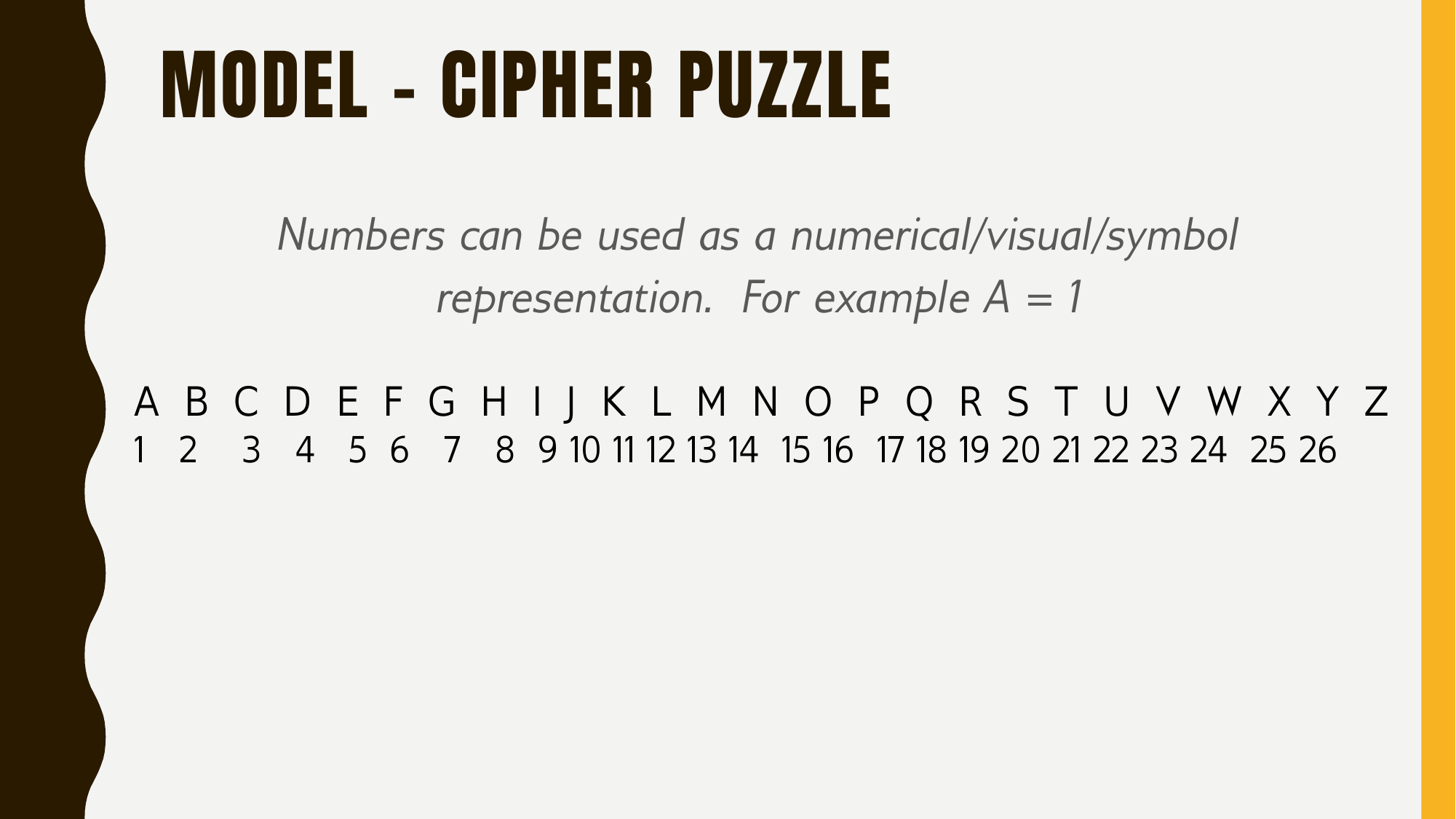

# Model – Cipher Puzzle
Numbers can be used as a numerical/visual/symbol representation.  For example A = 1

A  B  C  D  E  F  G  H  I  J  K  L  M  N  O  P  Q  R  S  T  U  V  W  X  Y  Z
1   2    3   4   5  6   7   8  9 10 11 12 13 14  15 16  17 18 19 20 21 22 23 24  25 26